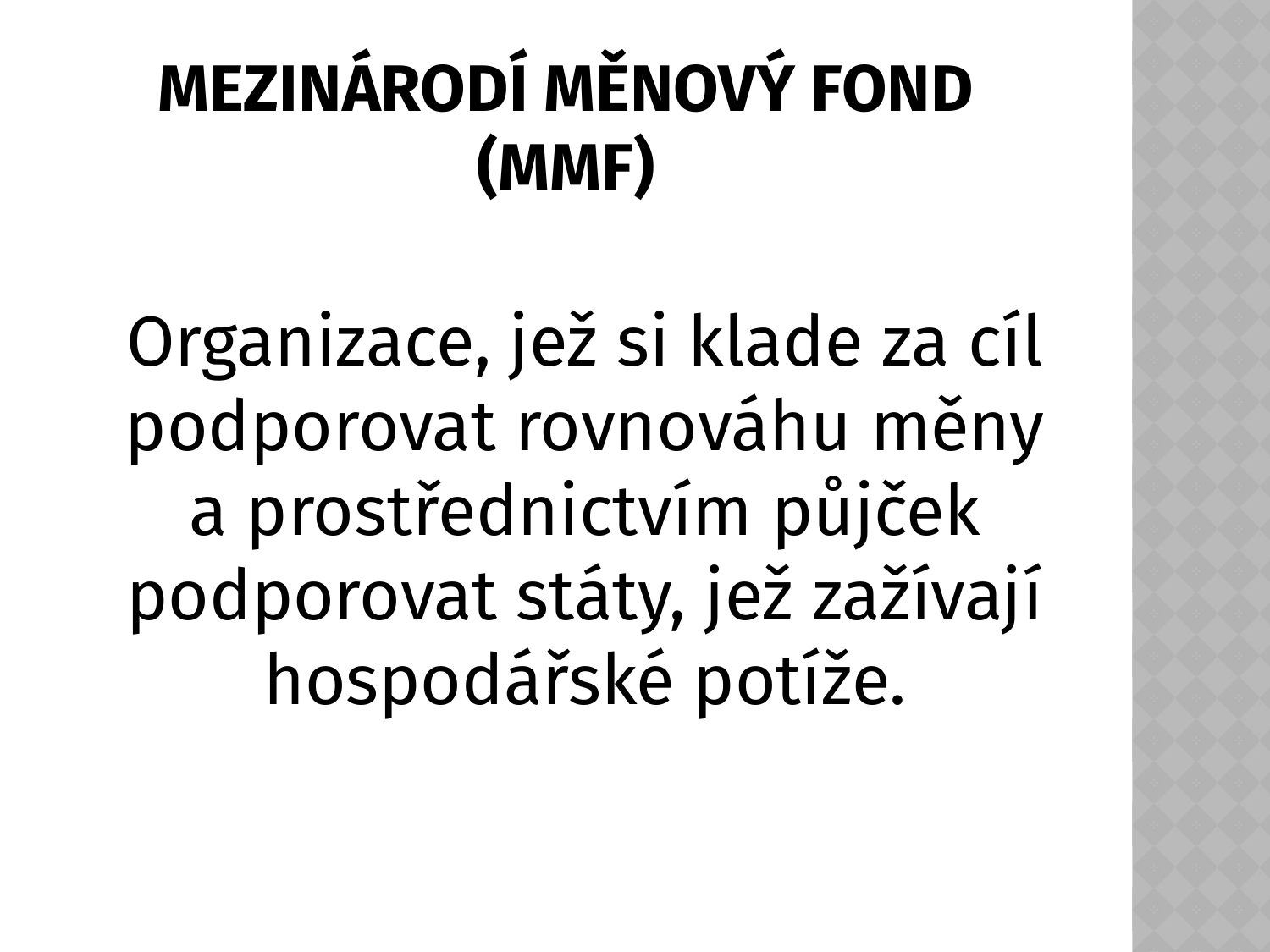

# MEZINÁRODÍ MĚNOVÝ FOND (MMF)

	Organizace, jež si klade za cíl podporovat rovnováhu měny a prostřednictvím půjček podporovat státy, jež zažívají hospodářské potíže.